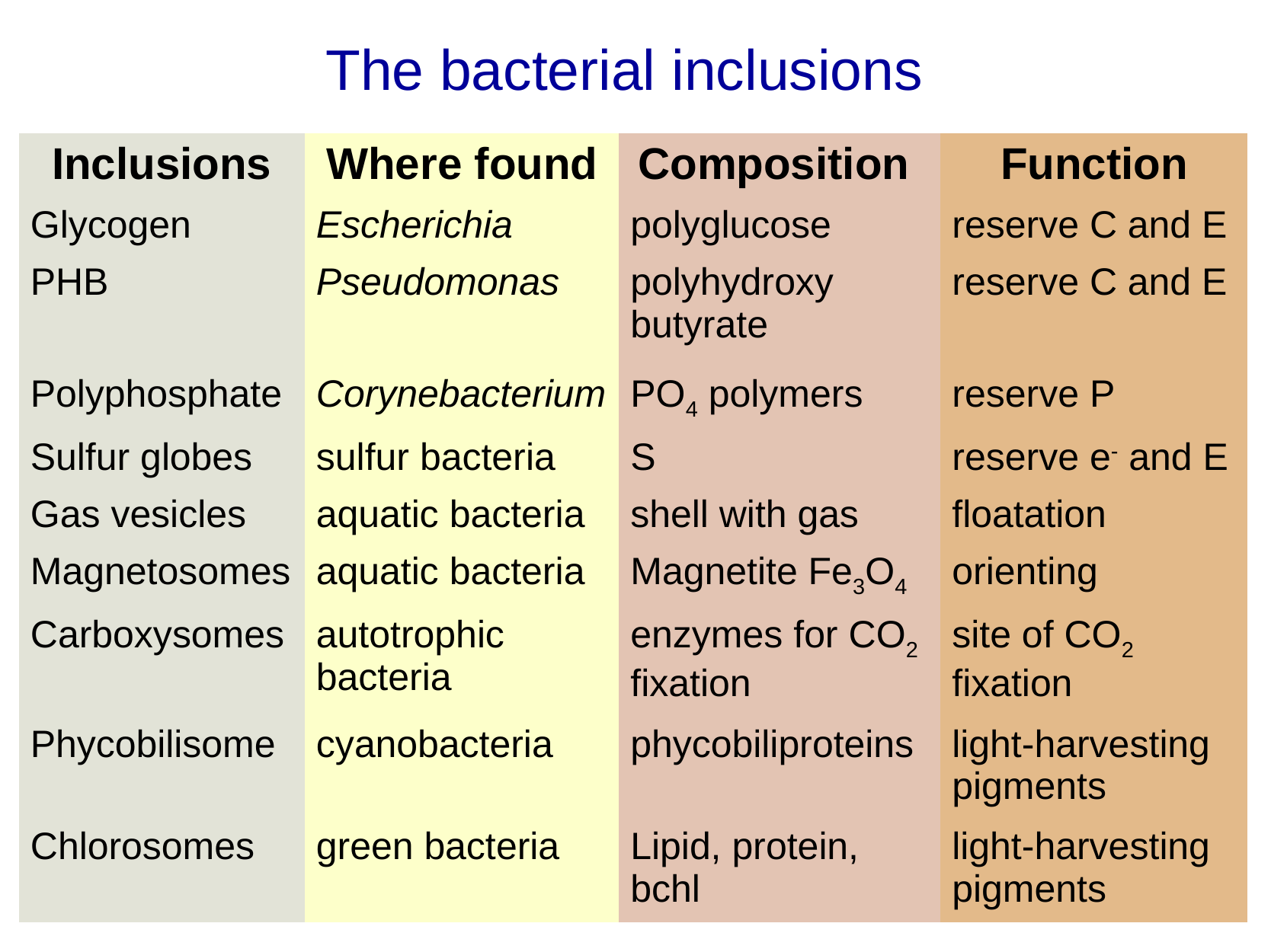

The bacterial inclusions
| Inclusions | Where found | Composition | Function |
| --- | --- | --- | --- |
| Glycogen | Escherichia | polyglucose | reserve C and E |
| PHB | Pseudomonas | polyhydroxy butyrate | reserve C and E |
| Polyphosphate | Corynebacterium | PO4 polymers | reserve P |
| Sulfur globes | sulfur bacteria | S | reserve e- and E |
| Gas vesicles | aquatic bacteria | shell with gas | floatation |
| Magnetosomes | aquatic bacteria | Magnetite Fe3O4 | orienting |
| Carboxysomes | autotrophic bacteria | enzymes for CO2 fixation | site of CO2 fixation |
| Phycobilisome | cyanobacteria | phycobiliproteins | light-harvesting pigments |
| Chlorosomes | green bacteria | Lipid, protein, bchl | light-harvesting pigments |